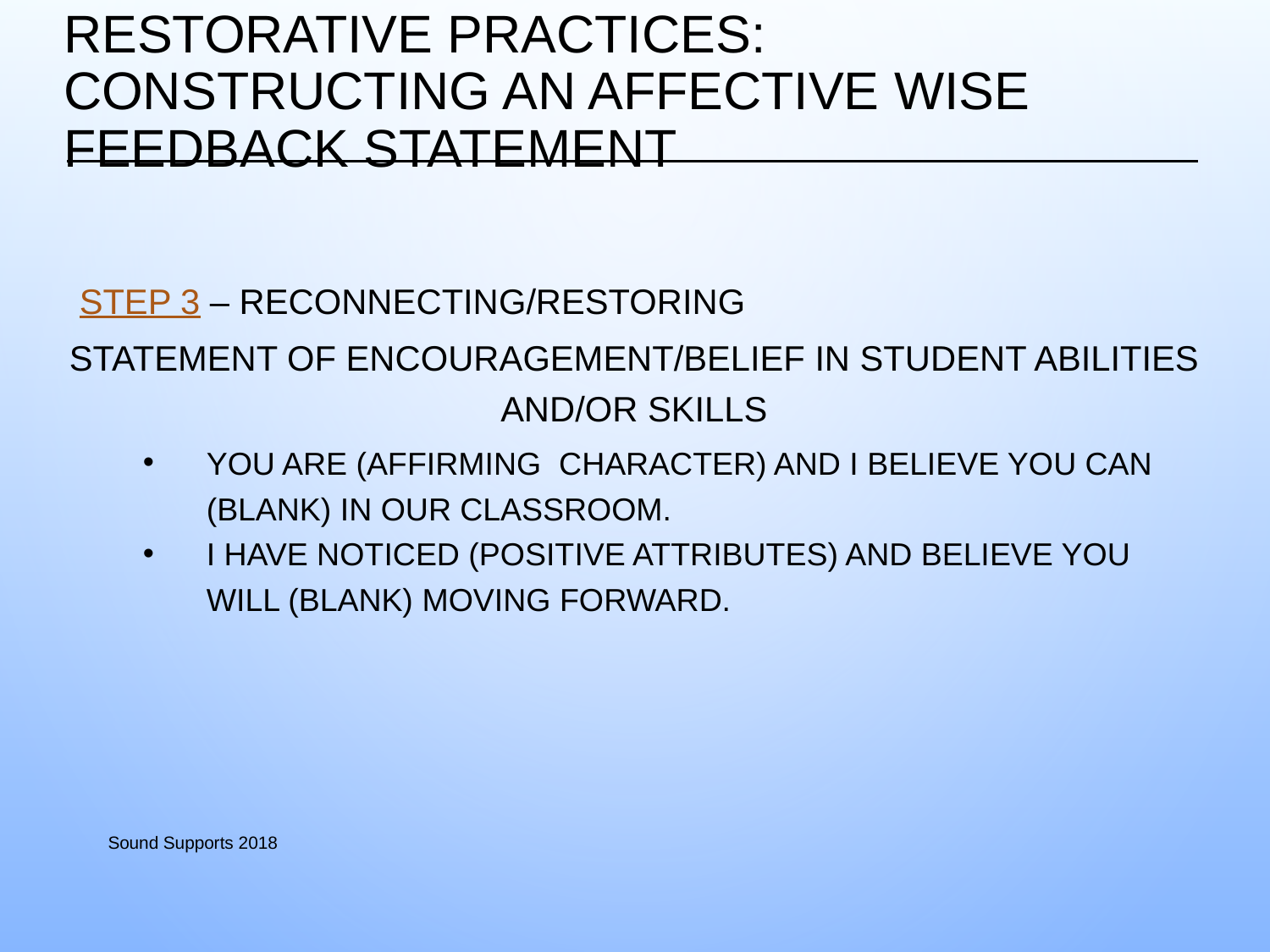

# RESTORATIVE PRACTICES: Constructing an Affective Wise Feedback Statement

Step 3 – Reconnecting/Restoring
Statement of encouragement/belief in student abilities and/or skills
You are (affirming  character) and I believe you can (blank) in our classroom.
I have noticed (positive attributes) and believe you will (blank) moving forward.

Sound Supports 2018